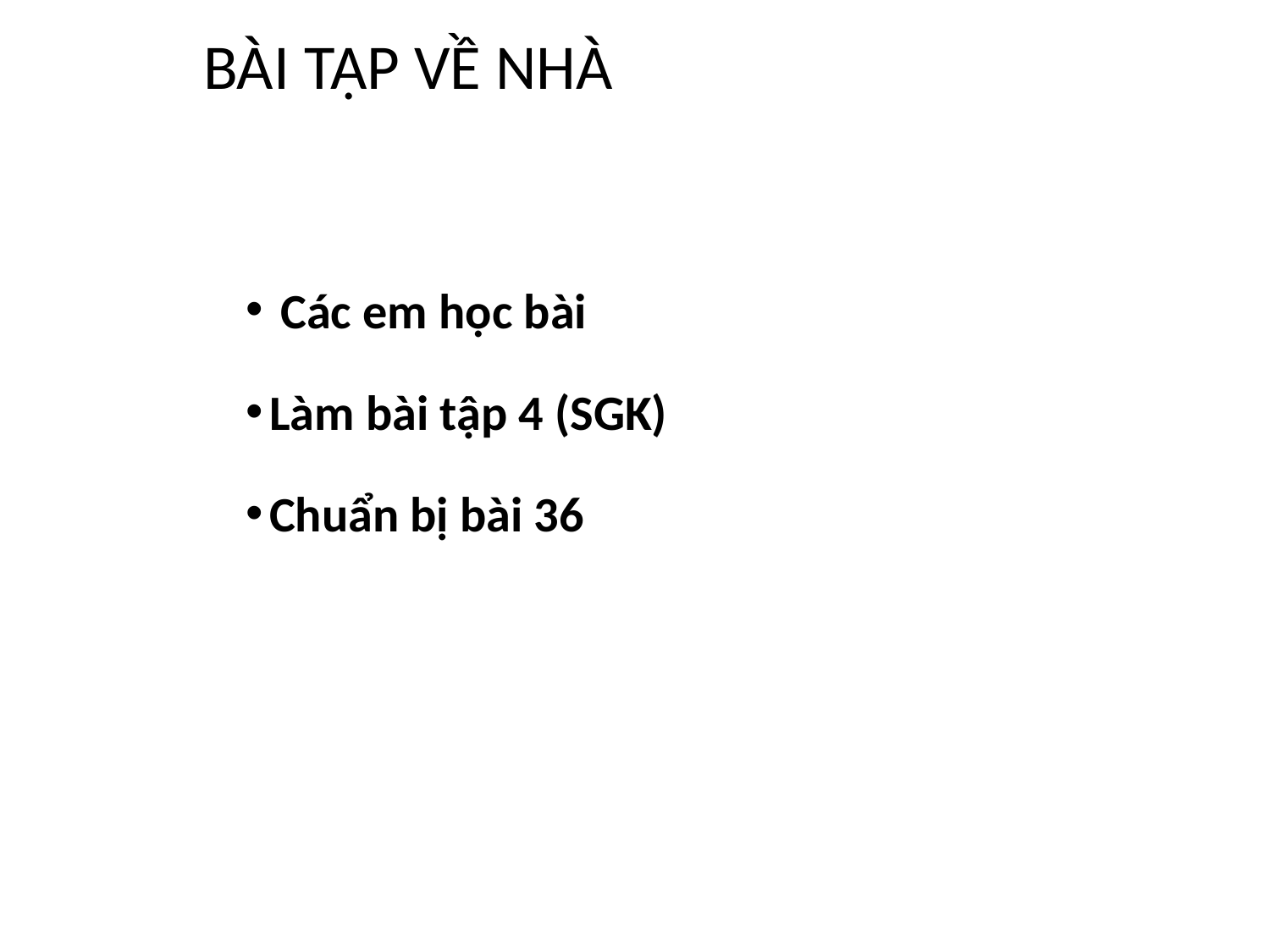

# BÀI TẬP VỀ NHÀ
 Các em học bài
Làm bài tập 4 (SGK)
Chuẩn bị bài 36